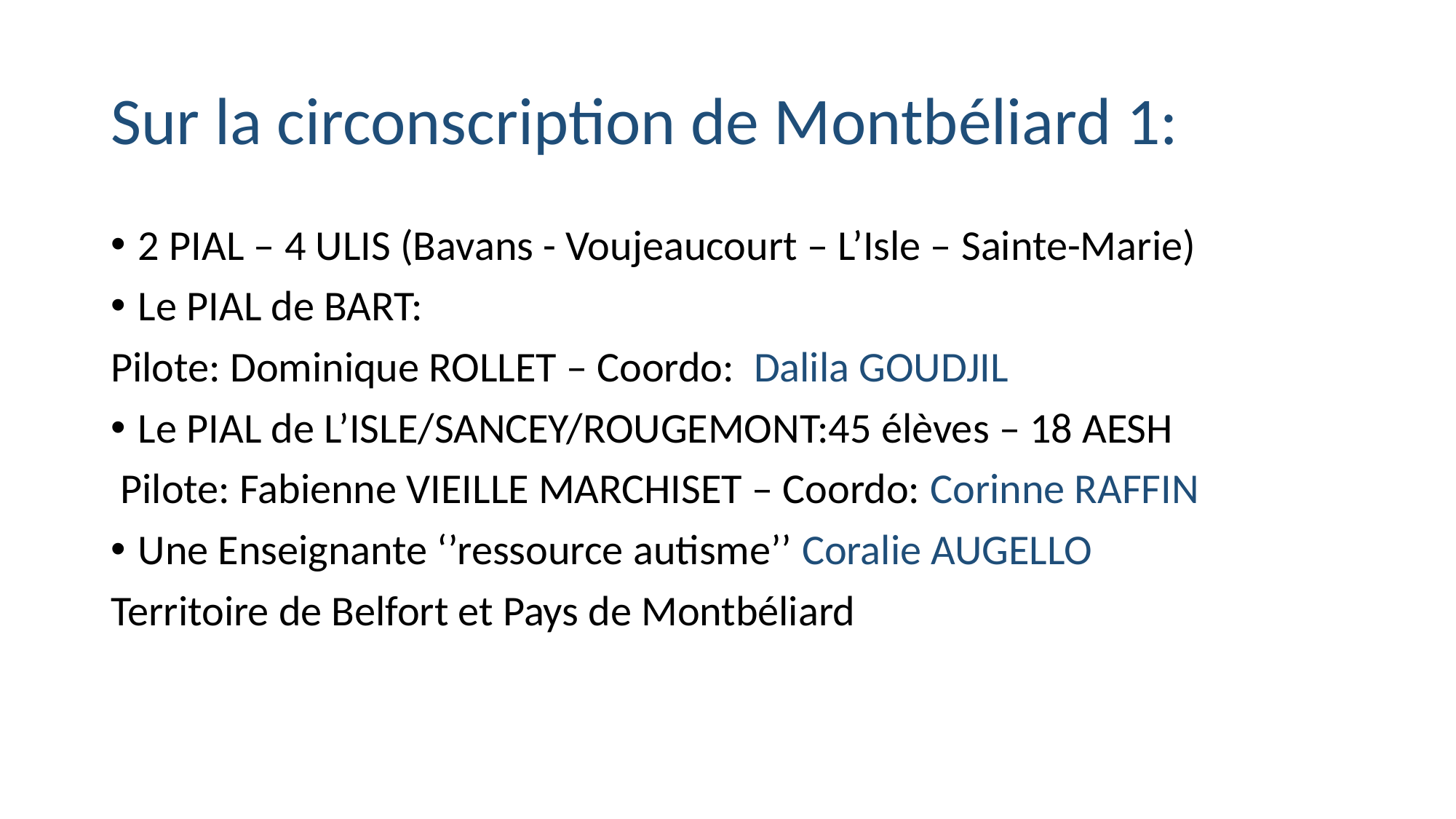

# Sur la circonscription de Montbéliard 1:
2 PIAL – 4 ULIS (Bavans - Voujeaucourt – L’Isle – Sainte-Marie)
Le PIAL de BART:
Pilote: Dominique ROLLET – Coordo:  Dalila GOUDJIL
Le PIAL de L’ISLE/SANCEY/ROUGEMONT:45 élèves – 18 AESH
 Pilote: Fabienne VIEILLE MARCHISET – Coordo: Corinne RAFFIN
Une Enseignante ‘’ressource autisme’’ Coralie AUGELLO
Territoire de Belfort et Pays de Montbéliard